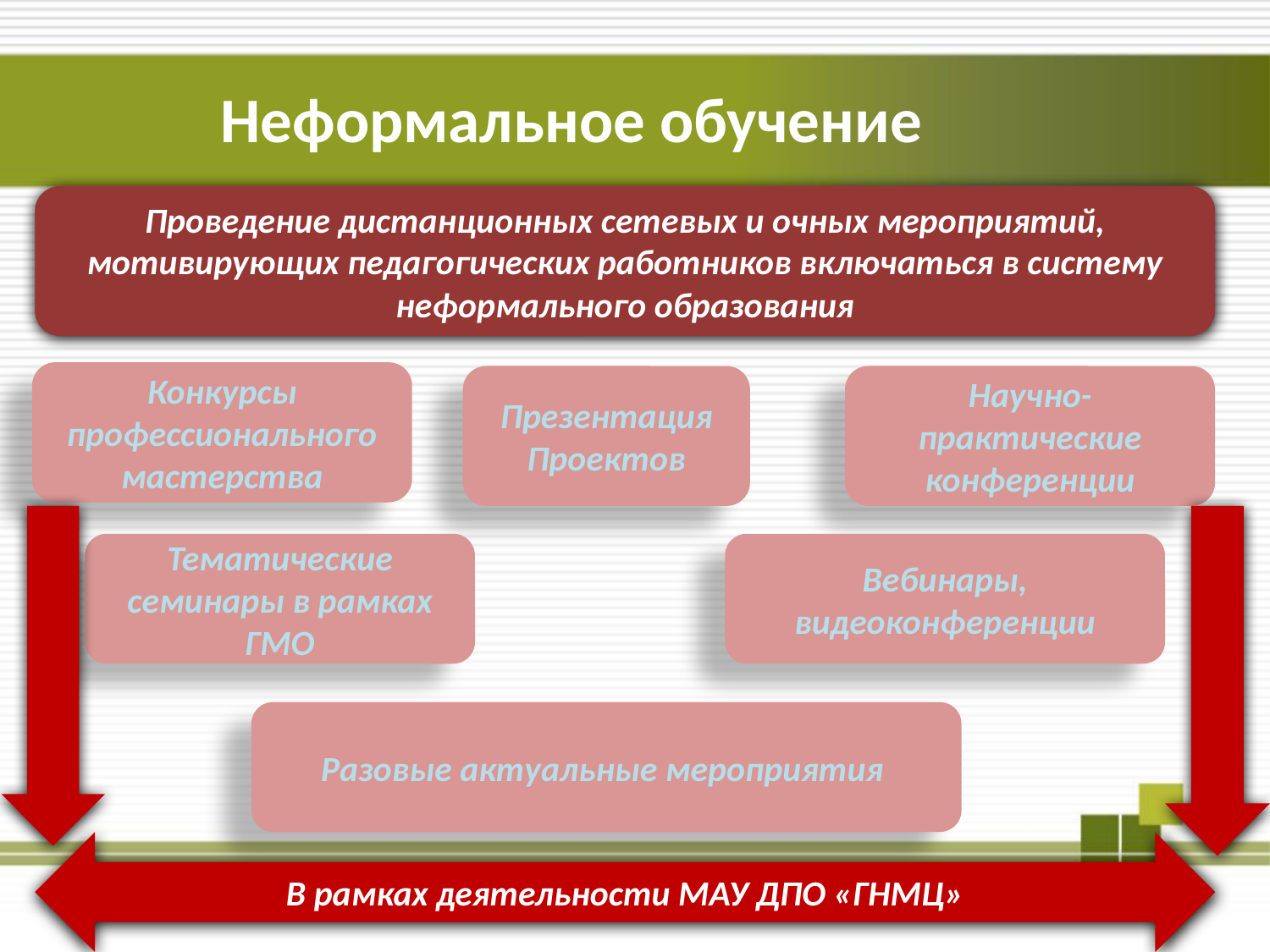

Неформальное обучение

Проведение дистанционных сетевых и очных мероприятий, мотивирующих педагогических работников включаться в систему неформального образования

Конкурсы профессионального мастерства
Презентация Проектов
Научно-практические конференции

Тематические семинары в рамках ГМО
Вебинары, видеоконференции
Разовые актуальные мероприятия
В рамках деятельности МАУ ДПО «ГНМЦ»